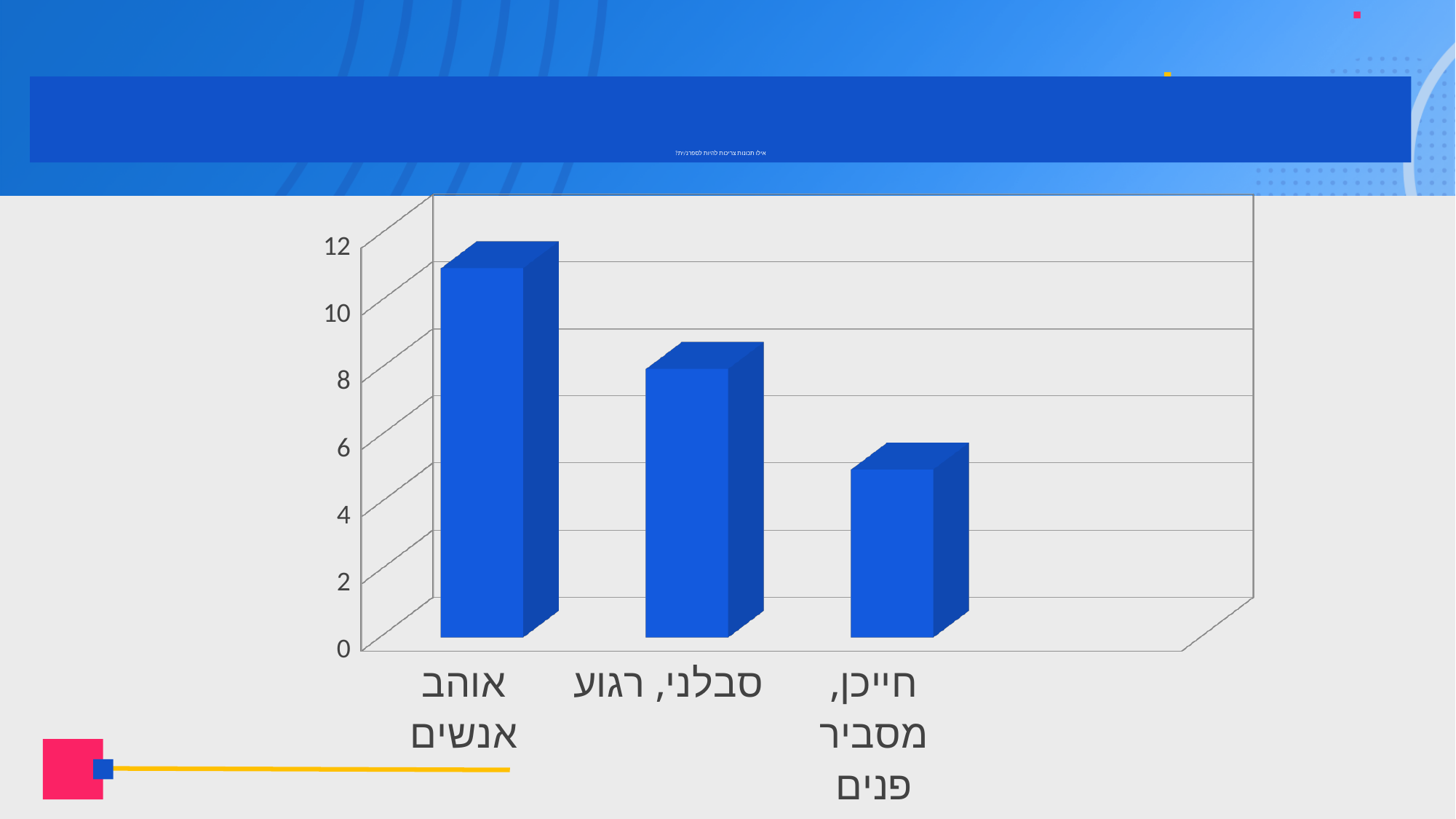

# אילו תכונות צריכות להיות לספרנ/ית?

[unsupported chart]